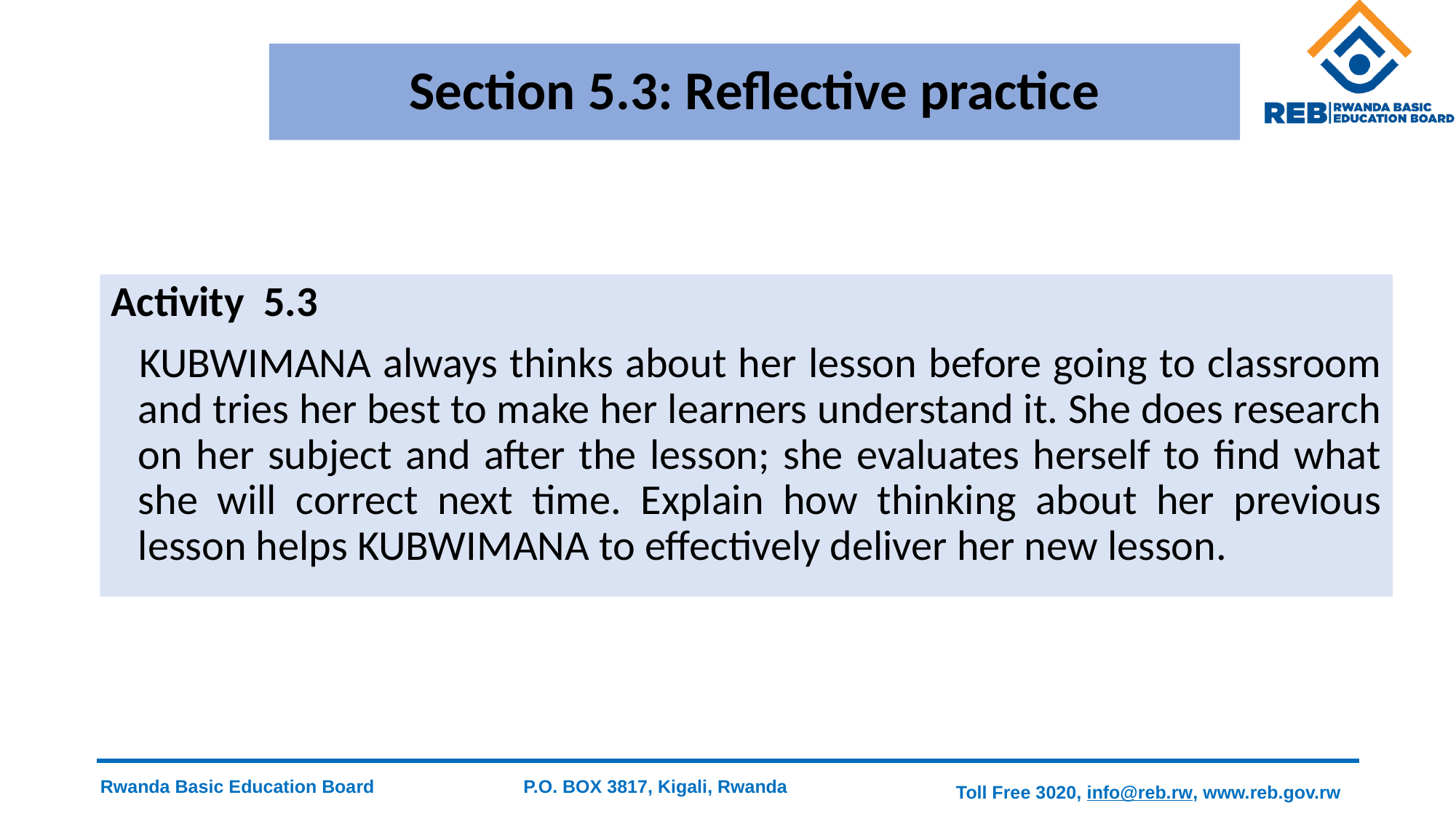

# Section 5.3: Reflective practice
Activity  5.3
KUBWIMANA always thinks about her lesson before going to classroom and tries her best to make her learners understand it. She does research on her subject and after the lesson; she evaluates herself to find what she will correct next time. Explain how thinking about her previous lesson helps KUBWIMANA to effectively deliver her new lesson.